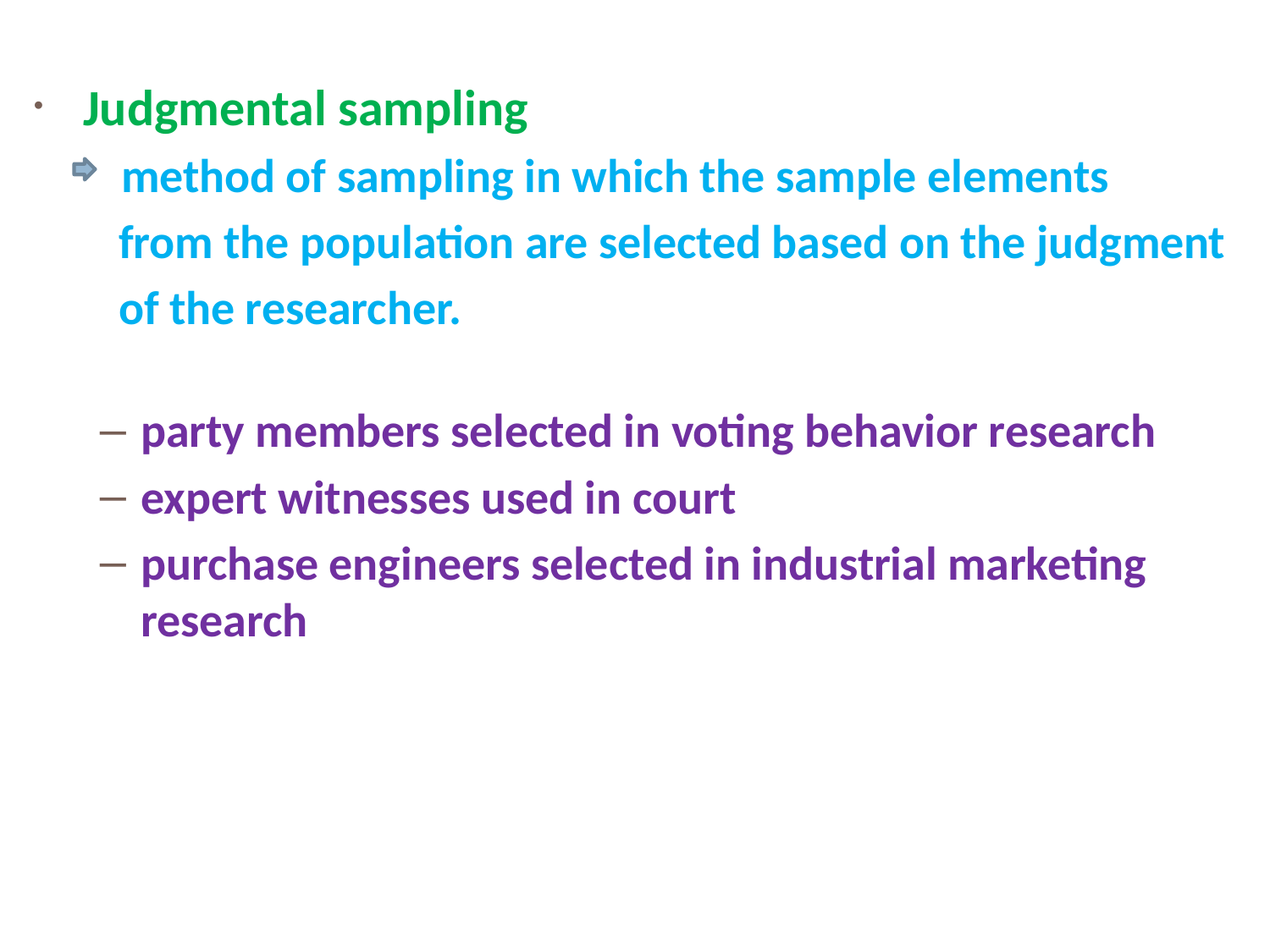

Judgmental sampling
	    method of sampling in which the sample elements
        from the population are selected based on the judgment
        of the researcher.

party members selected in voting behavior research
expert witnesses used in court
purchase engineers selected in industrial marketing research